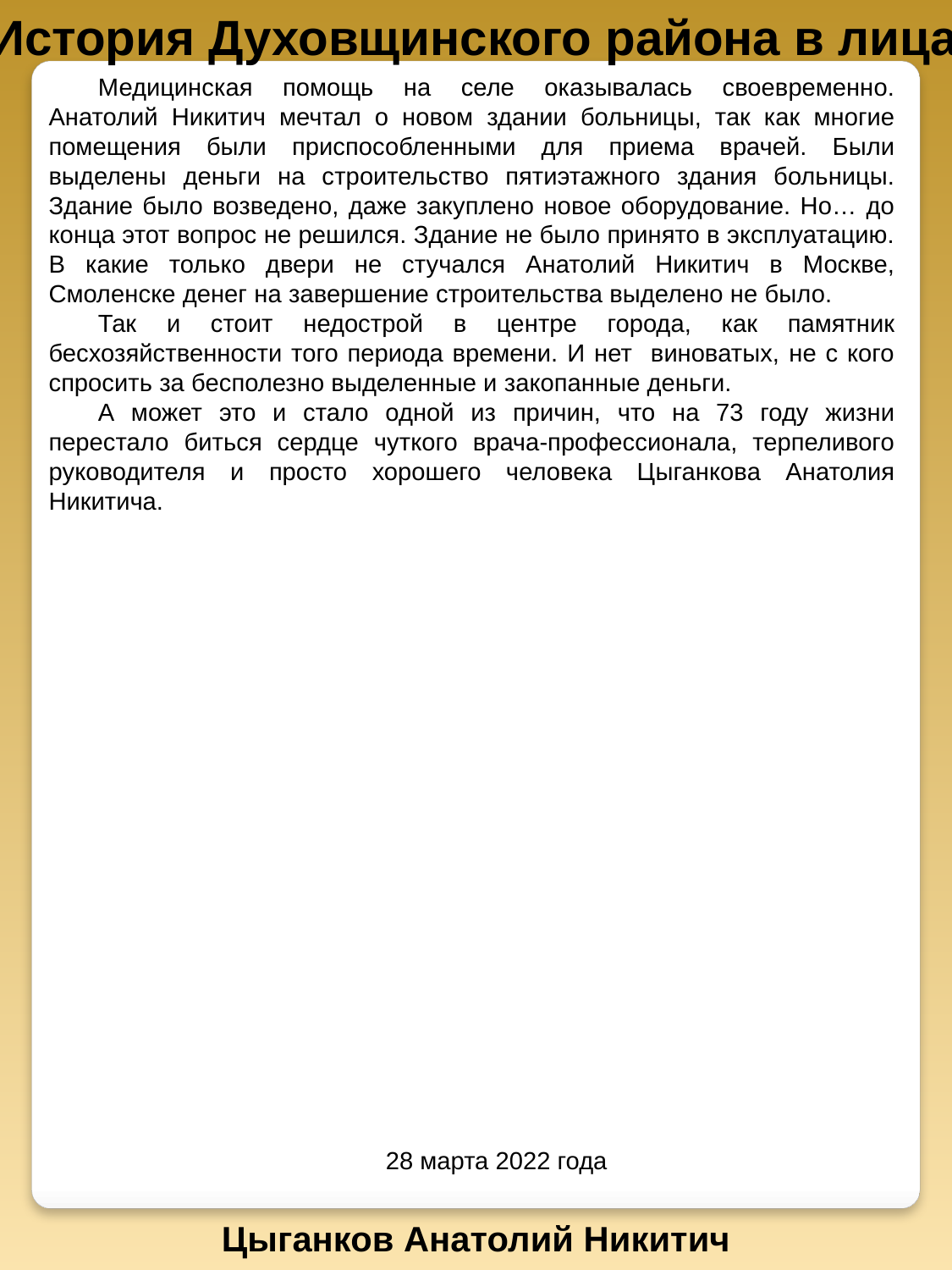

История Духовщинского района в лицах

Медицинская помощь на селе оказывалась своевременно. Анатолий Никитич мечтал о новом здании больницы, так как многие помещения были приспособленными для приема врачей. Были выделены деньги на строительство пятиэтажного здания больницы. Здание было возведено, даже закуплено новое оборудование. Но… до конца этот вопрос не решился. Здание не было принято в эксплуатацию. В какие только двери не стучался Анатолий Никитич в Москве, Смоленске денег на завершение строительства выделено не было.
Так и стоит недострой в центре города, как памятник бесхозяйственности того периода времени. И нет  виноватых, не с кого спросить за бесполезно выделенные и закопанные деньги.
А может это и стало одной из причин, что на 73 году жизни перестало биться сердце чуткого врача-профессионала, терпеливого руководителя и просто хорошего человека Цыганкова Анатолия Никитича.

28 марта 2022 года
Цыганков Анатолий Никитич